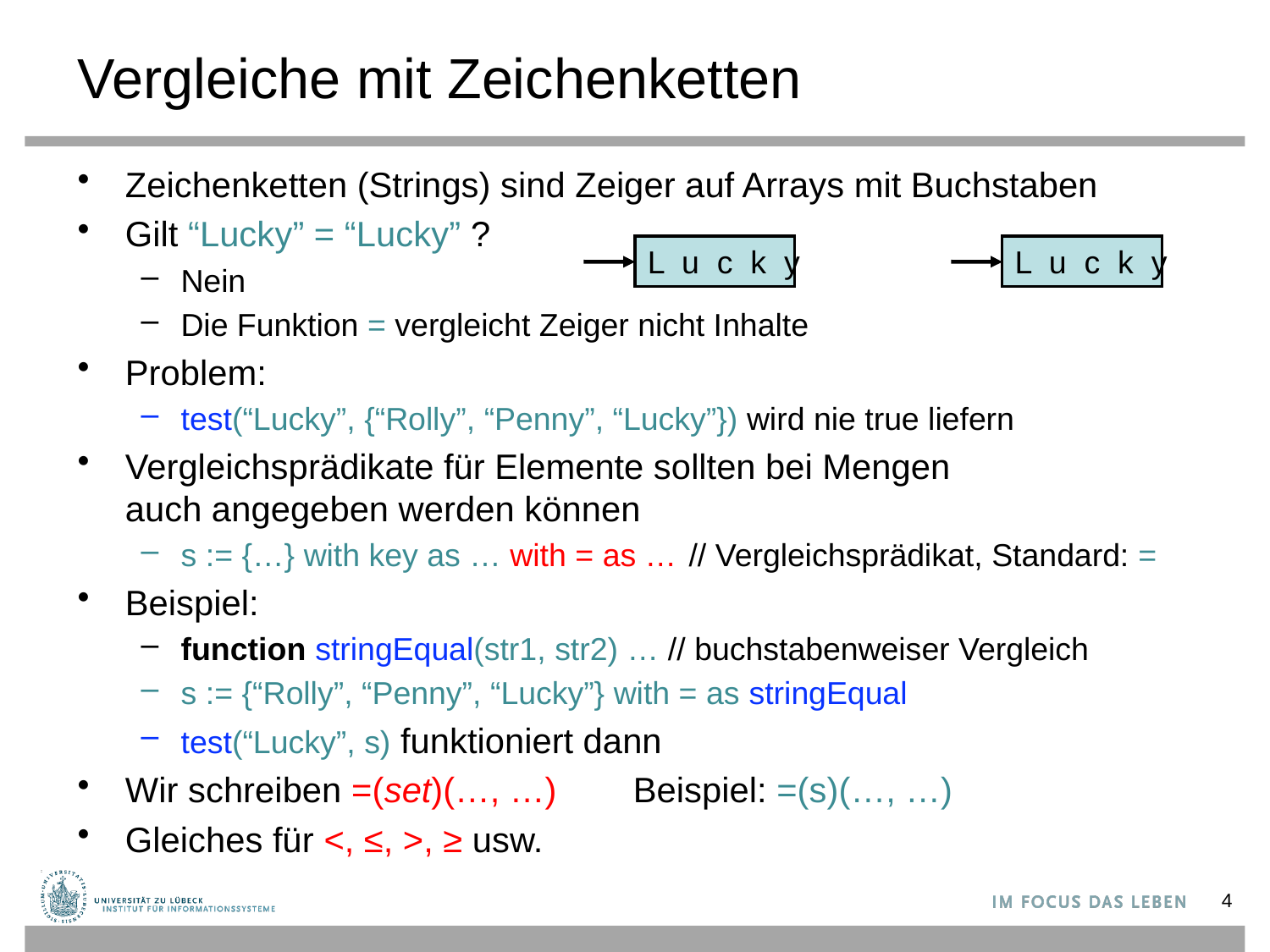

# Vergleiche mit Zeichenketten
Zeichenketten (Strings) sind Zeiger auf Arrays mit Buchstaben
Gilt “Lucky” = “Lucky” ?
Nein
Die Funktion = vergleicht Zeiger nicht Inhalte
Problem:
test(“Lucky”, {“Rolly”, “Penny”, “Lucky”}) wird nie true liefern
Vergleichsprädikate für Elemente sollten bei Mengen
auch angegeben werden können
s := {…} with key as … with = as …	// Vergleichsprädikat, Standard: =
Beispiel:
function stringEqual(str1, str2) … // buchstabenweiser Vergleich
s := {“Rolly”, “Penny”, “Lucky”} with = as stringEqual
test(“Lucky”, s) funktioniert dann
Wir schreiben =(set)(…, …) 	Beispiel: =(s)(…, …)
Gleiches für <, ≤, >, ≥ usw.

L  u  c  k  y
L  u  c  k  y

4